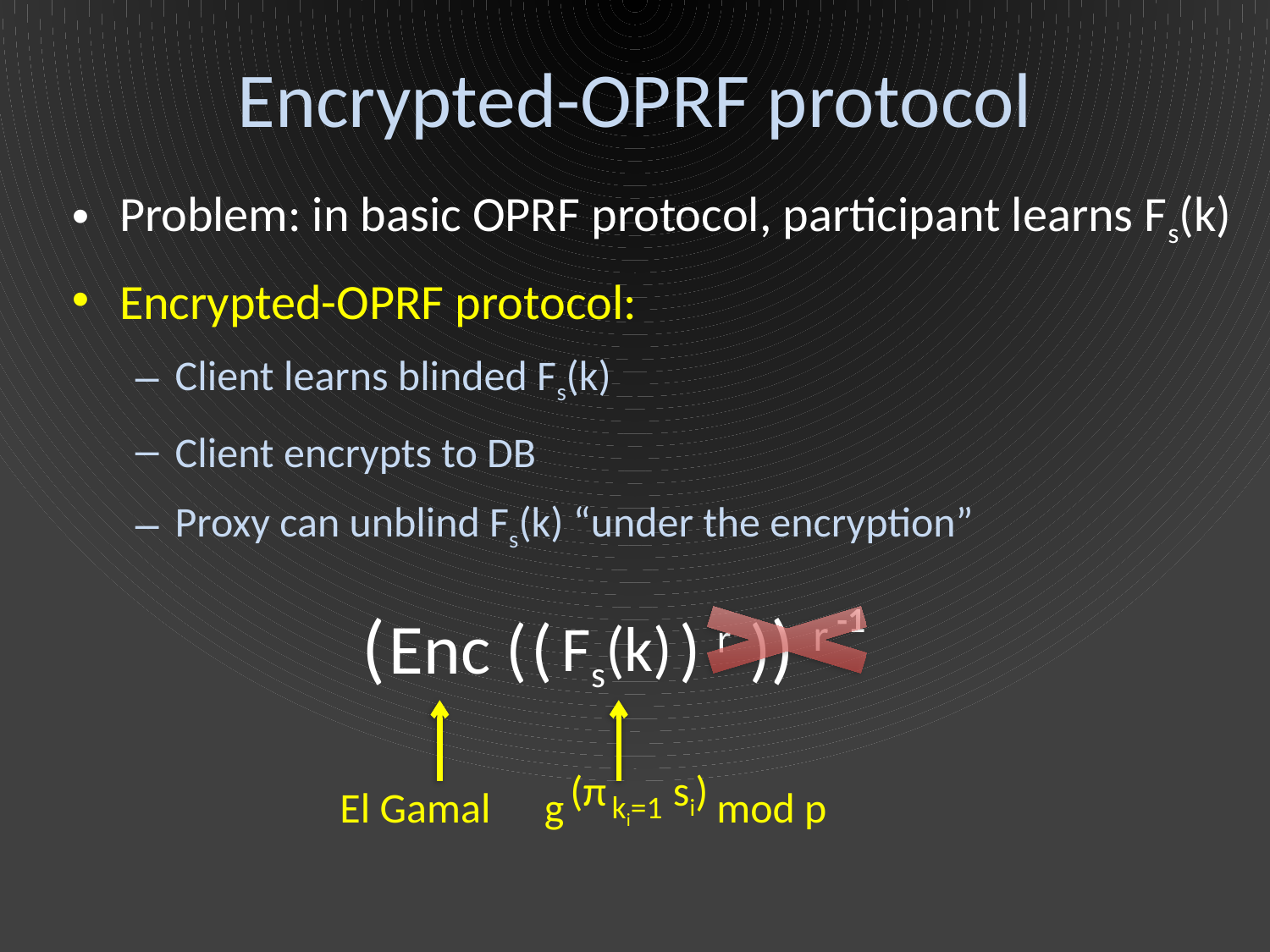

# Encrypted-OPRF protocol
Problem: in basic OPRF protocol, participant learns Fs(k)
Encrypted-OPRF protocol:
Client learns blinded Fs(k)
Client encrypts to DB
Proxy can unblind Fs(k) “under the encryption”

-1

(                      ) r

Enc (              )
(        ) r
Fs(k)
(π       si)
ki=1
El Gamal
g                mod p